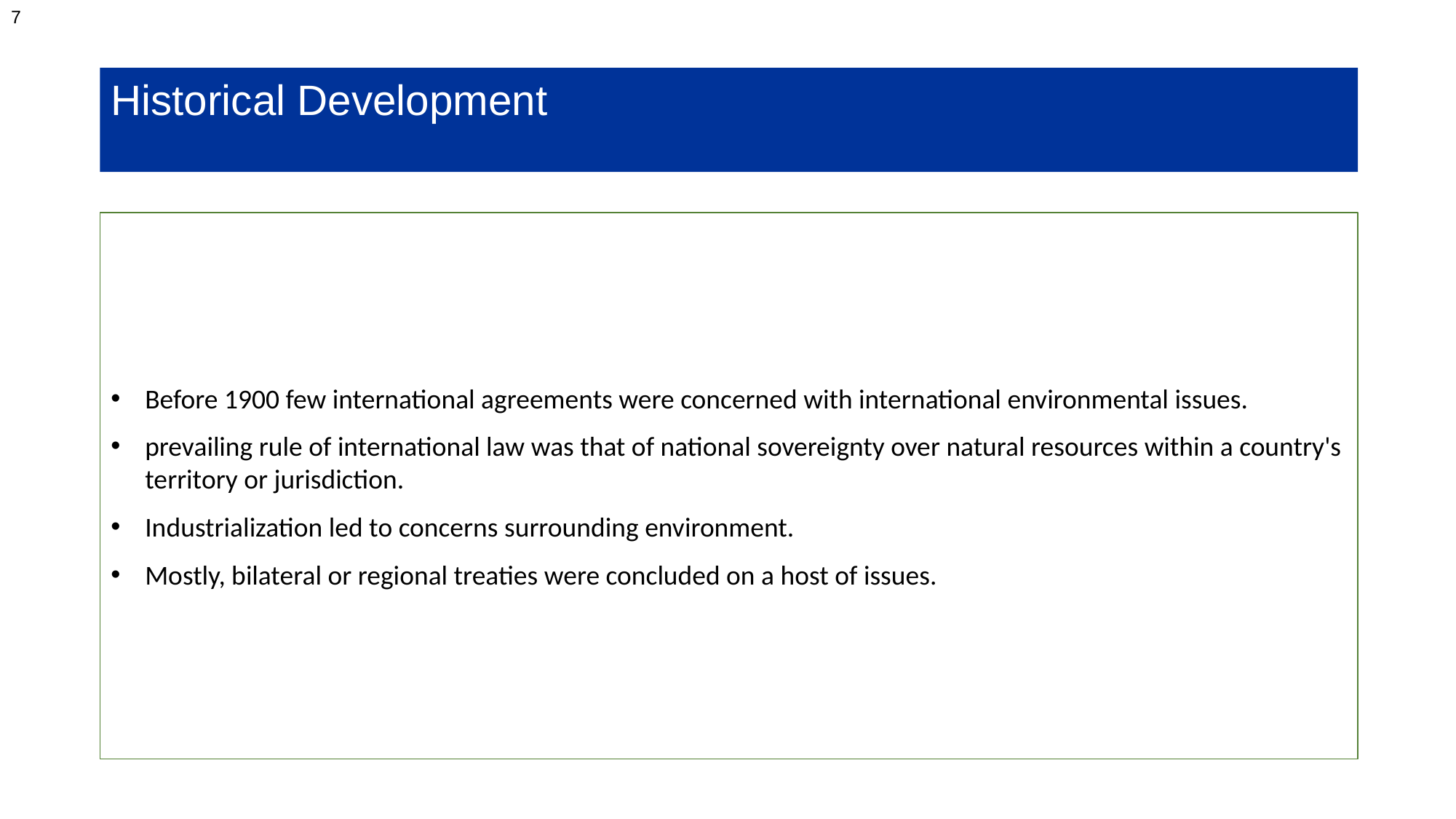

7
# Historical Development
Before 1900 few international agreements were concerned with international environmental issues.
prevailing rule of international law was that of national sovereignty over natural resources within a country's territory or jurisdiction.
Industrialization led to concerns surrounding environment.
Mostly, bilateral or regional treaties were concluded on a host of issues.